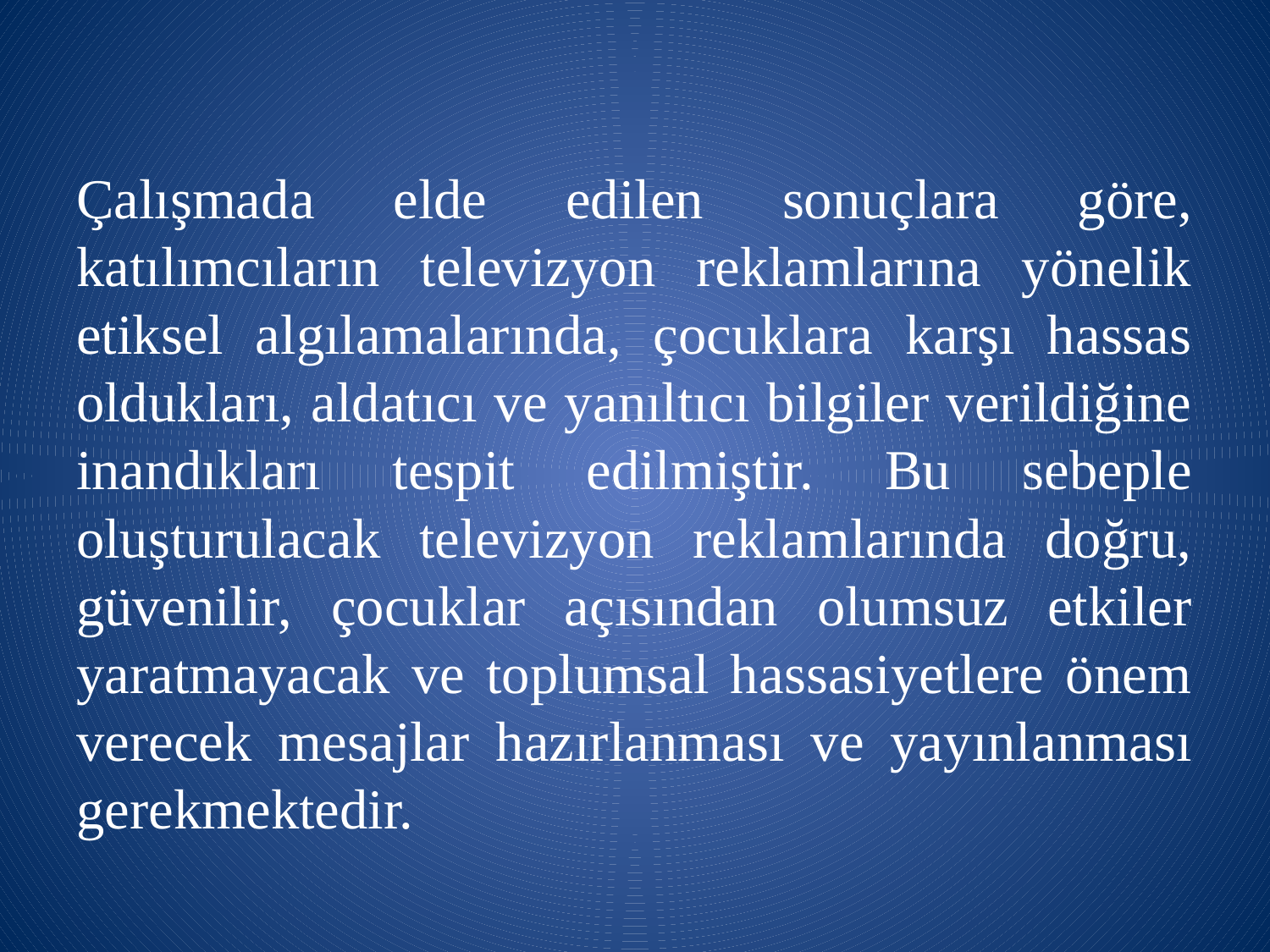

Çalışmada elde edilen sonuçlara göre, katılımcıların televizyon reklamlarına yönelik etiksel algılamalarında, çocuklara karşı hassas oldukları, aldatıcı ve yanıltıcı bilgiler verildiğine inandıkları tespit edilmiştir. Bu sebeple oluşturulacak televizyon reklamlarında doğru, güvenilir, çocuklar açısından olumsuz etkiler yaratmayacak ve toplumsal hassasiyetlere önem verecek mesajlar hazırlanması ve yayınlanması gerekmektedir.